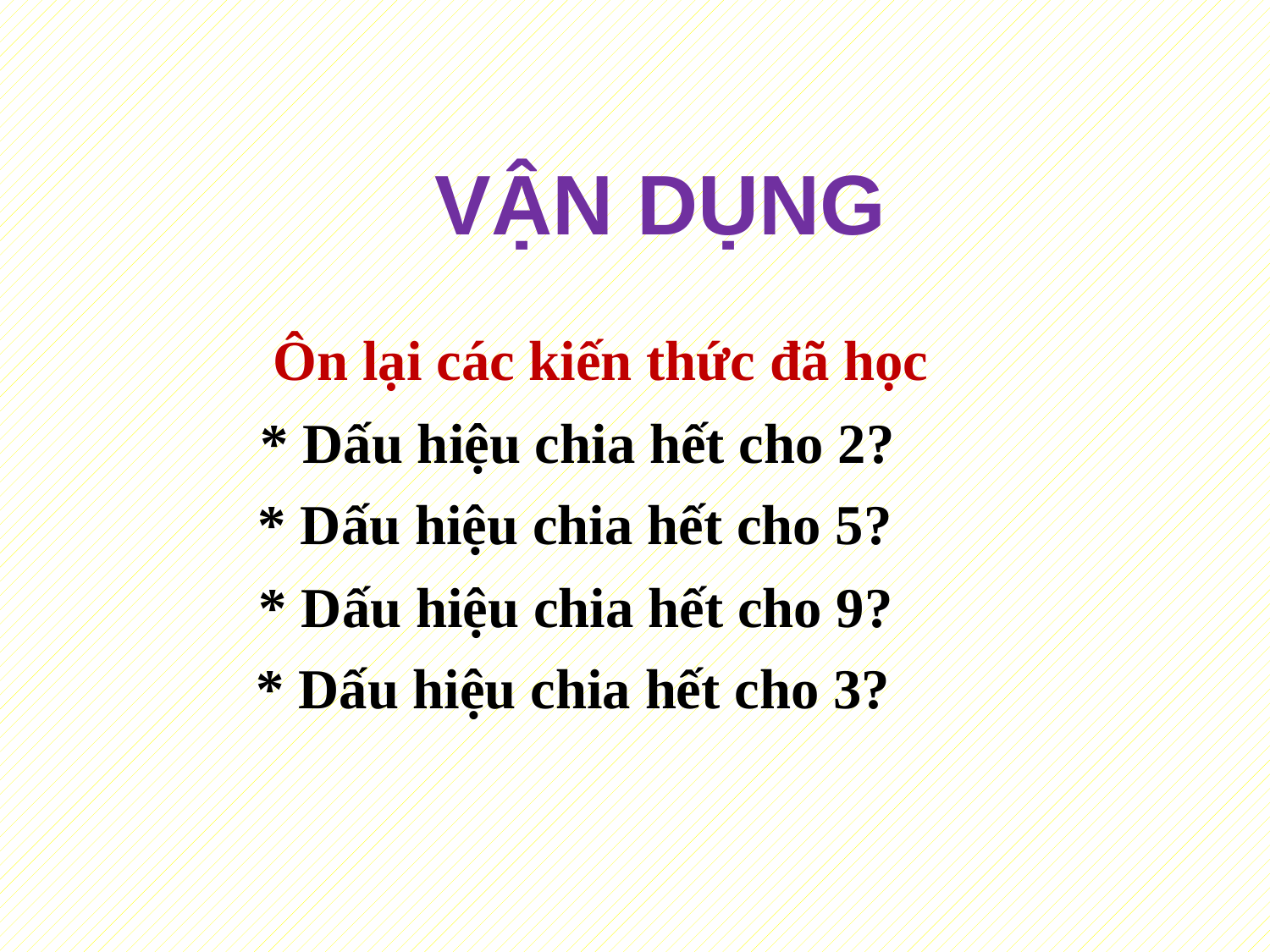

VẬN DỤNG
Ôn lại các kiến thức đã học
* Dấu hiệu chia hết cho 2?
* Dấu hiệu chia hết cho 5?
* Dấu hiệu chia hết cho 9?
* Dấu hiệu chia hết cho 3?